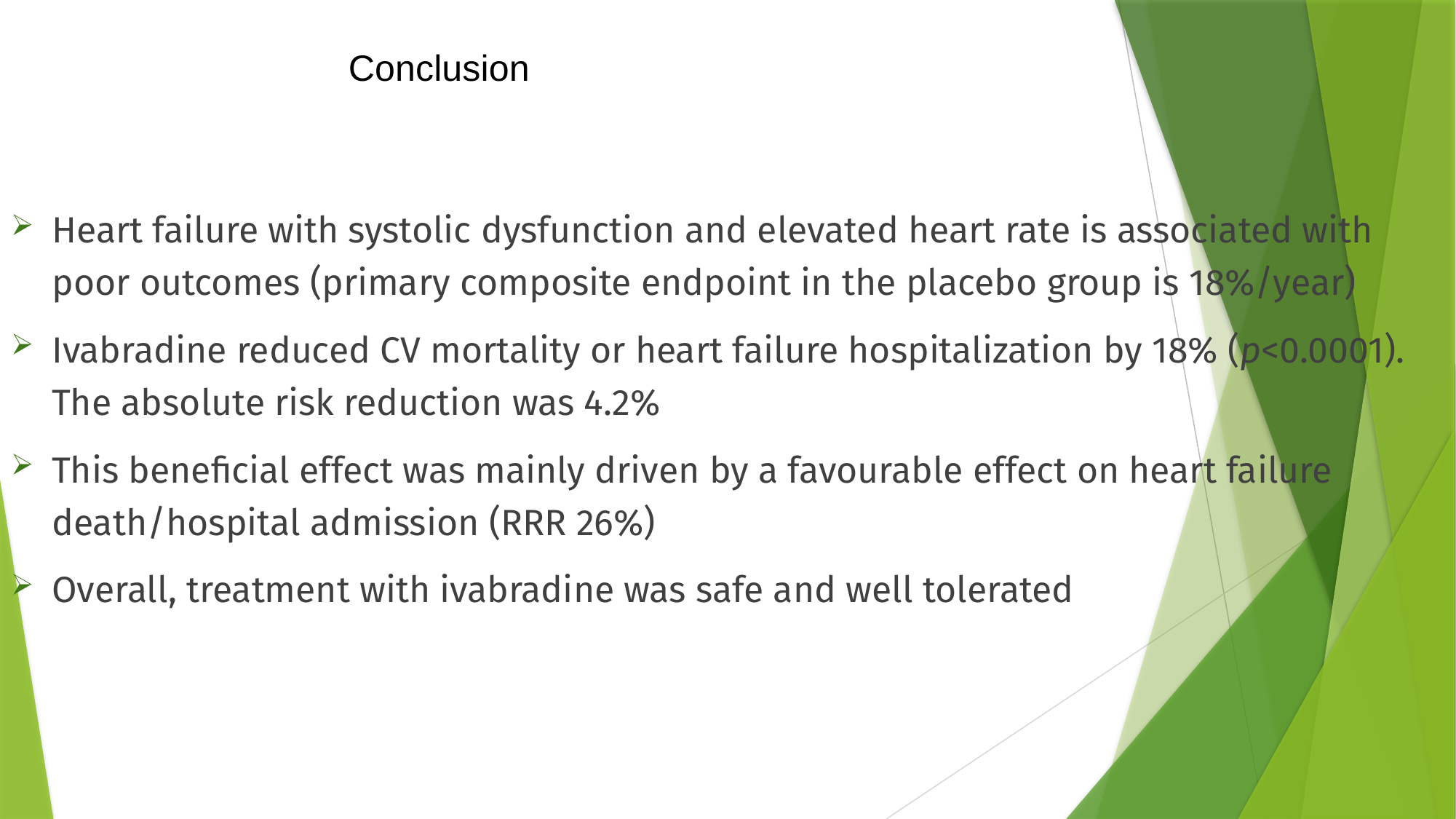

# Conclusion
Heart failure with systolic dysfunction and elevated heart rate is associated with poor outcomes (primary composite endpoint in the placebo group is 18%/year)
Ivabradine reduced CV mortality or heart failure hospitalization by 18% (p<0.0001). The absolute risk reduction was 4.2%
This beneficial effect was mainly driven by a favourable effect on heart failure death/hospital admission (RRR 26%)
Overall, treatment with ivabradine was safe and well tolerated